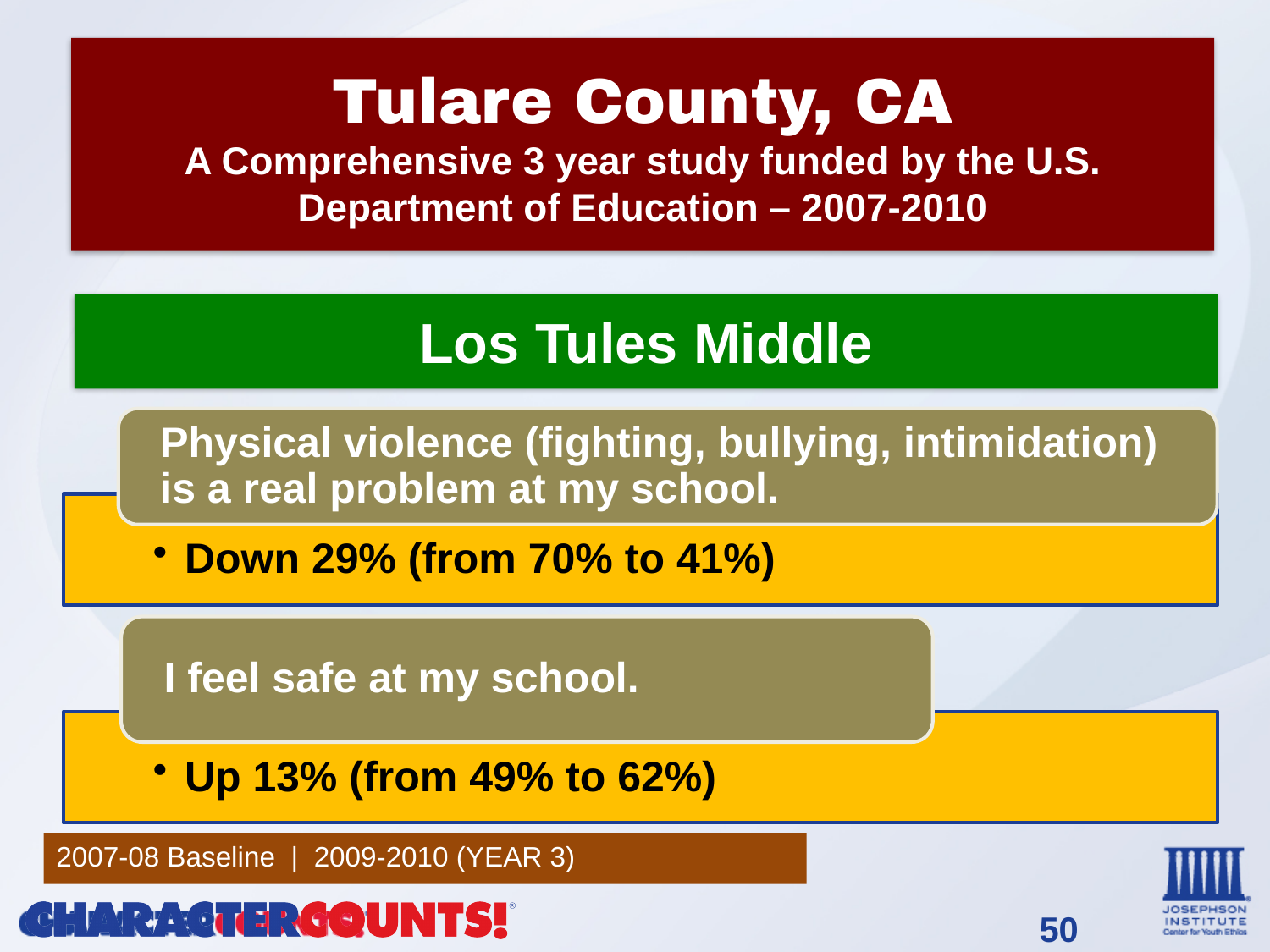

Tulare County, CA
A Comprehensive 3 year study funded by the U.S. Department of Education – 2007-2010

#

Los Tules Middle
Down 29% (from 70% to 41%)
Physical violence (fighting, bullying, intimidation) is a real problem at my school.
Up 13% (from 49% to 62%)
I feel safe at my school.
2007-08 Baseline  |  2009-2010 (YEAR 3)